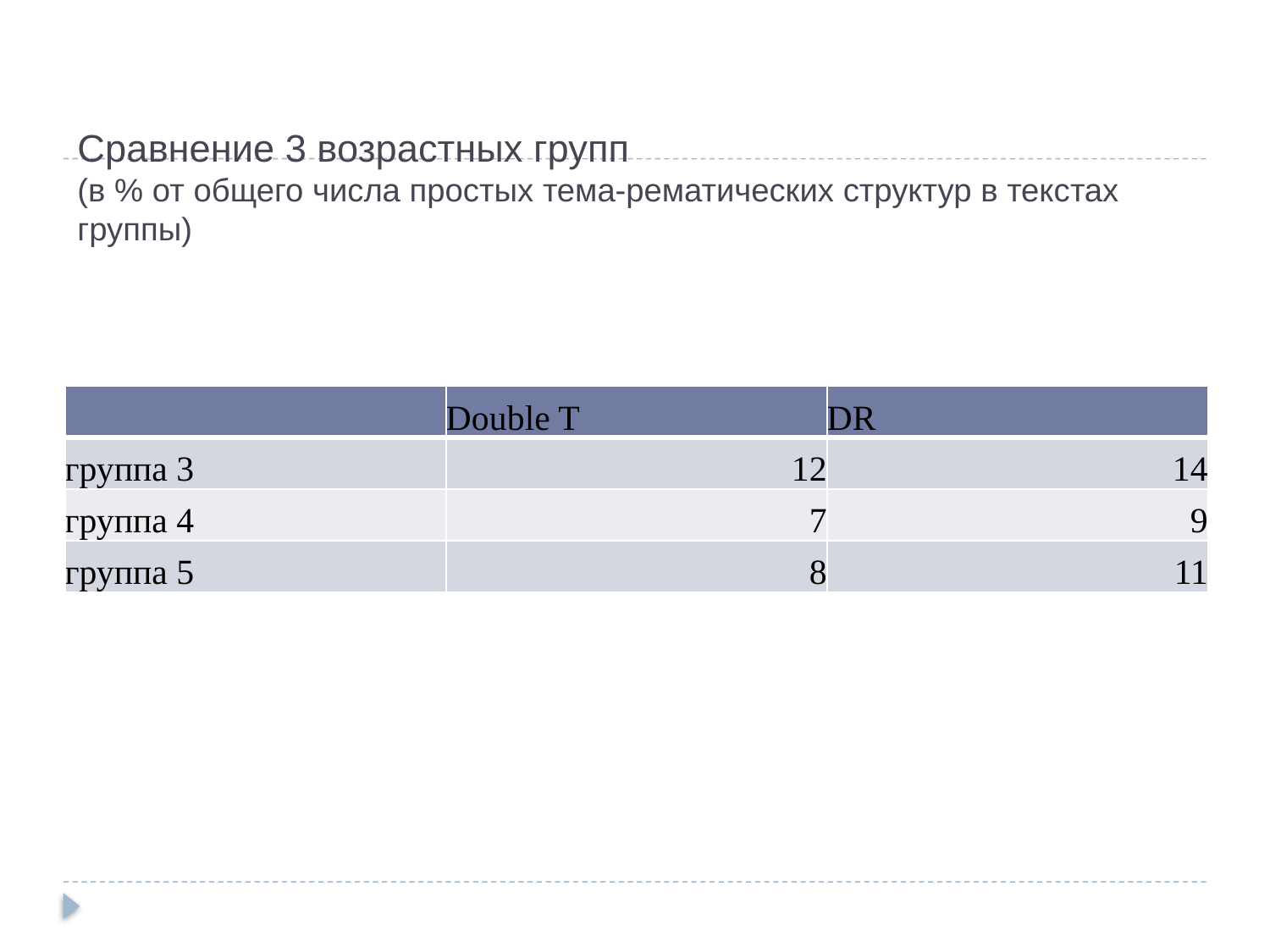

# Сравнение 3 возрастных групп (в % от общего числа простых тема-рематических структур в текстах группы)
|  | Double T | DR |
| --- | --- | --- |
| группа 3 | 12 | 14 |
| группа 4 | 7 | 9 |
| группа 5 | 8 | 11 |